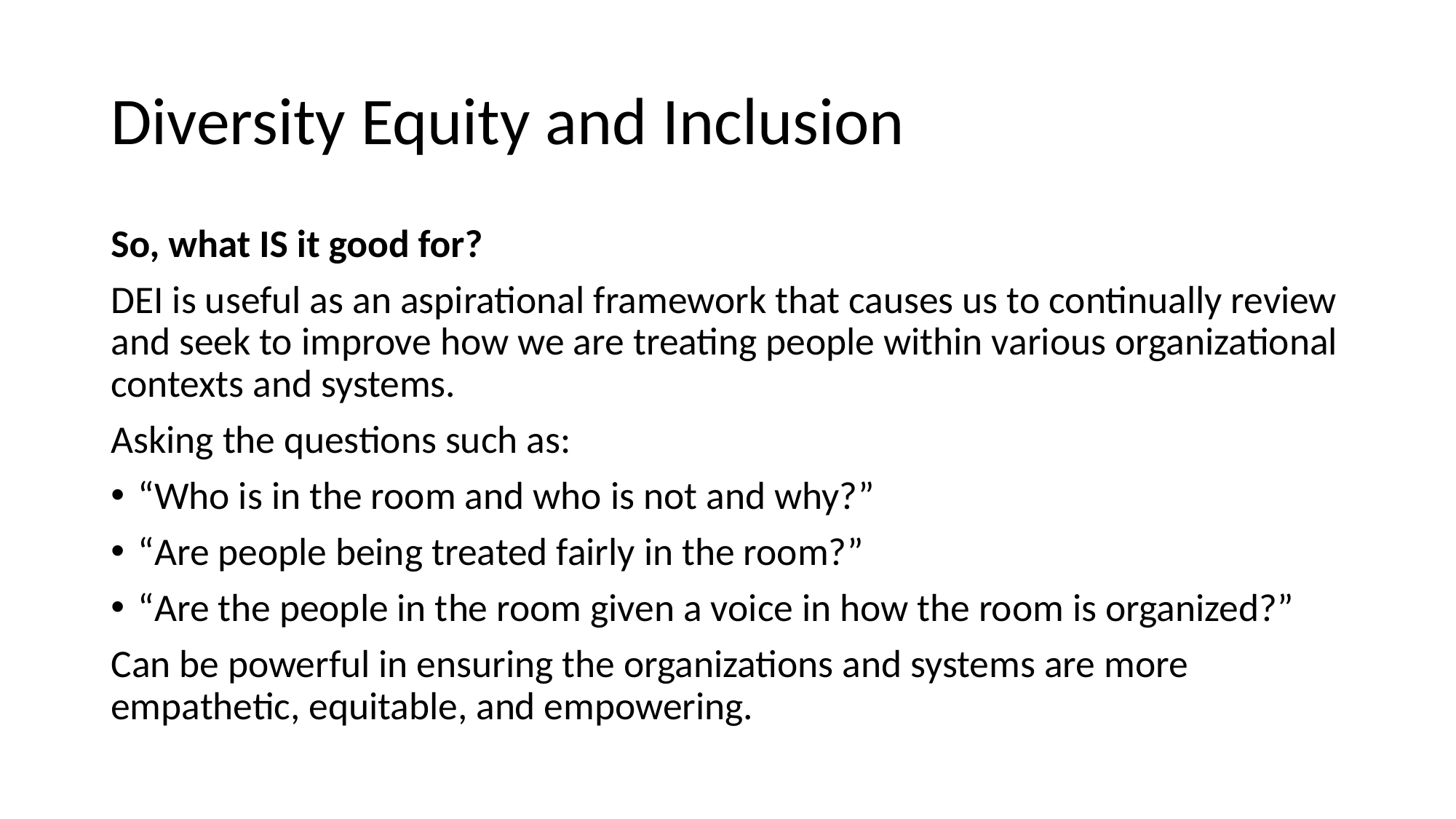

# Diversity Equity and Inclusion
So, what IS it good for?
DEI is useful as an aspirational framework that causes us to continually review and seek to improve how we are treating people within various organizational contexts and systems.
Asking the questions such as:
“Who is in the room and who is not and why?”
“Are people being treated fairly in the room?”
“Are the people in the room given a voice in how the room is organized?”
Can be powerful in ensuring the organizations and systems are more empathetic, equitable, and empowering.